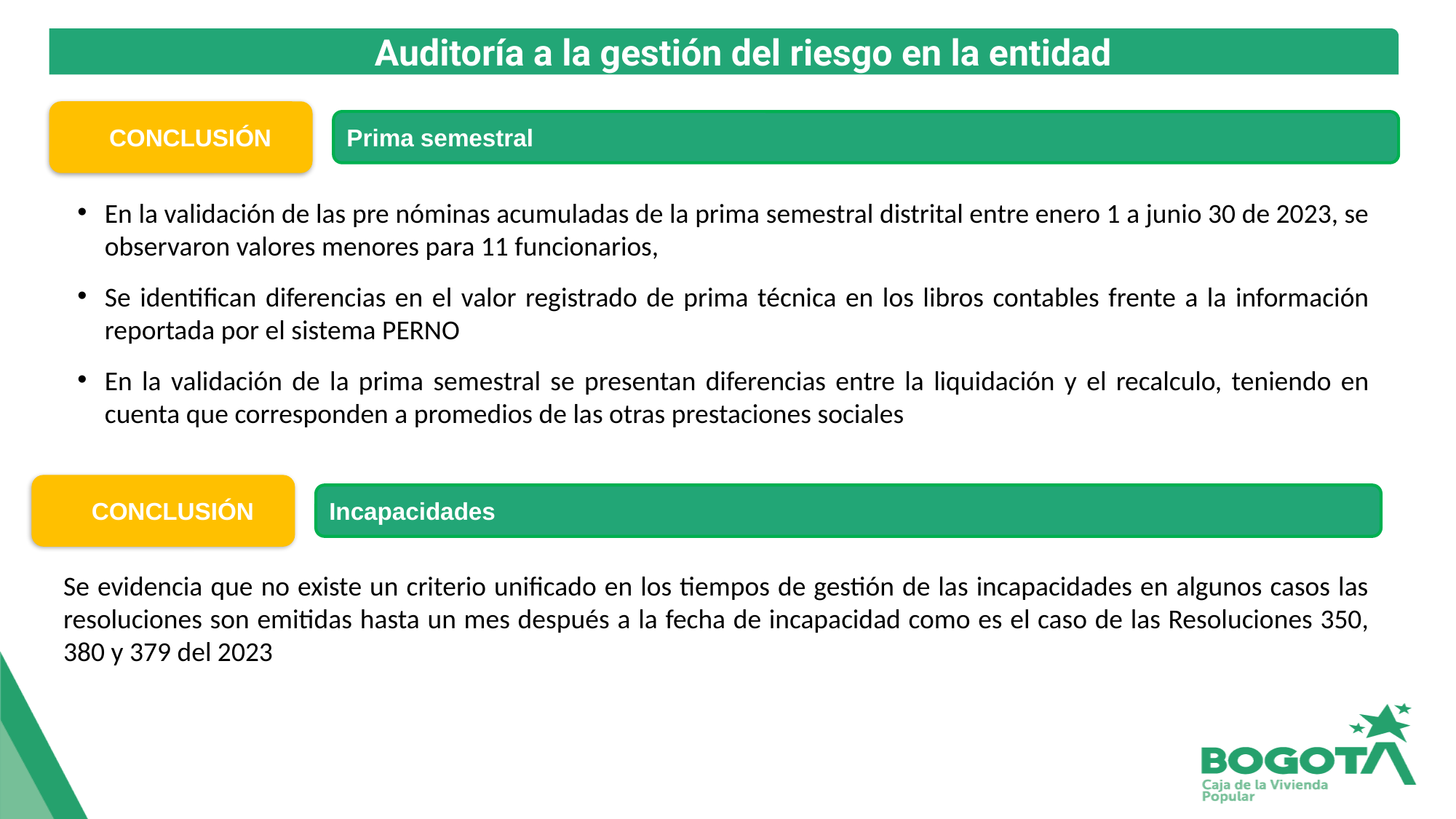

Auditoría a la gestión del riesgo en la entidad

    CONCLUSIÓN
Prima semestral
En la validación de las pre nóminas acumuladas de la prima semestral distrital entre enero 1 a junio 30 de 2023, se observaron valores menores para 11 funcionarios,
Se identifican diferencias en el valor registrado de prima técnica en los libros contables frente a la información reportada por el sistema PERNO
En la validación de la prima semestral se presentan diferencias entre la liquidación y el recalculo, teniendo en cuenta que corresponden a promedios de las otras prestaciones sociales
    CONCLUSIÓN
Incapacidades
Se evidencia que no existe un criterio unificado en los tiempos de gestión de las incapacidades en algunos casos las resoluciones son emitidas hasta un mes después a la fecha de incapacidad como es el caso de las Resoluciones 350, 380 y 379 del 2023